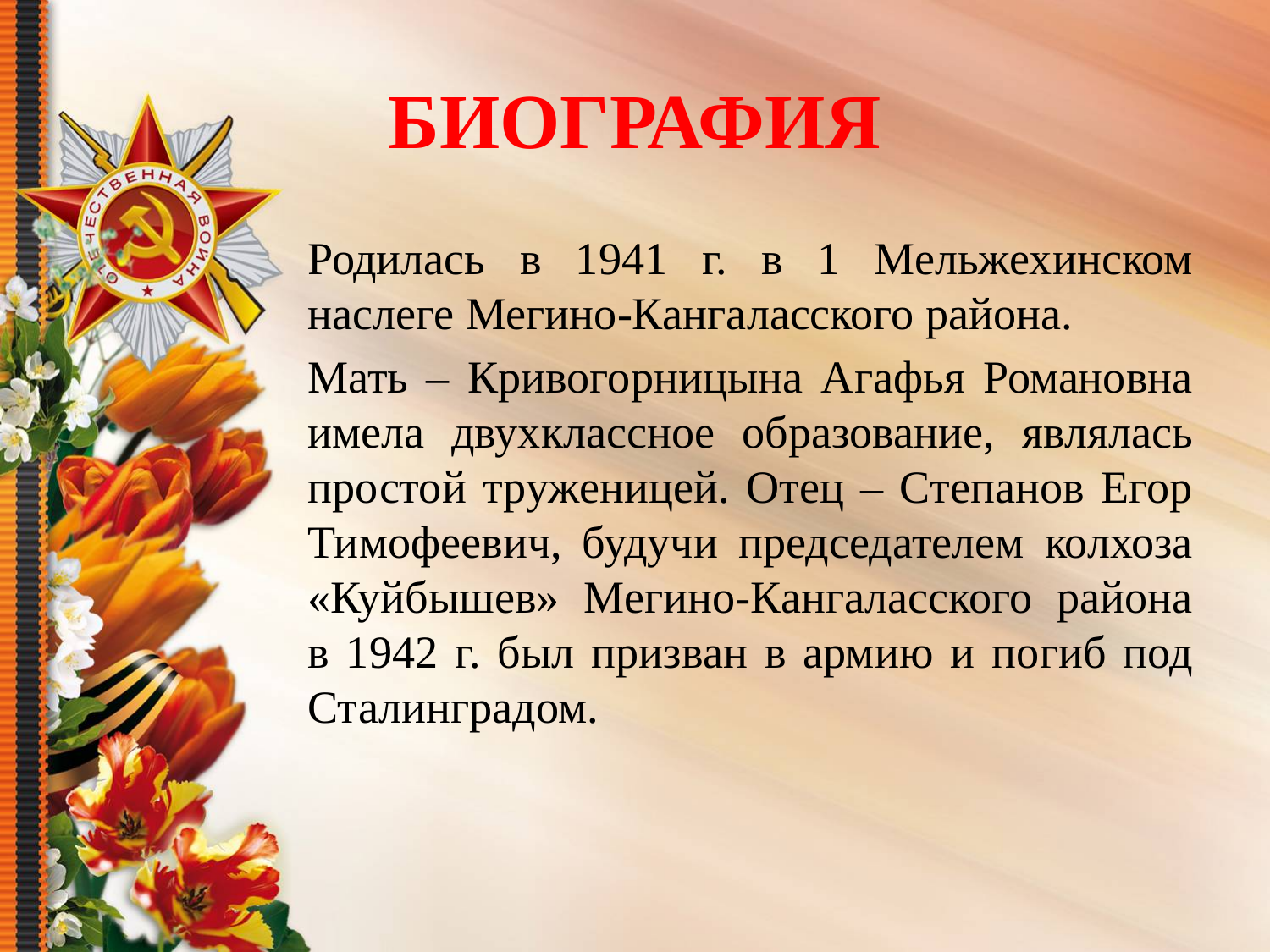

# биография
Родилась в 1941 г. в 1 Мельжехинском наслеге Мегино-Кангаласского района.
Мать – Кривогорницына Агафья Романовна имела двухклассное образование, являлась простой труженицей. Отец – Степанов Егор Тимофеевич, будучи председателем колхоза «Куйбышев» Мегино-Кангаласского района в 1942 г. был призван в армию и погиб под Сталинградом.